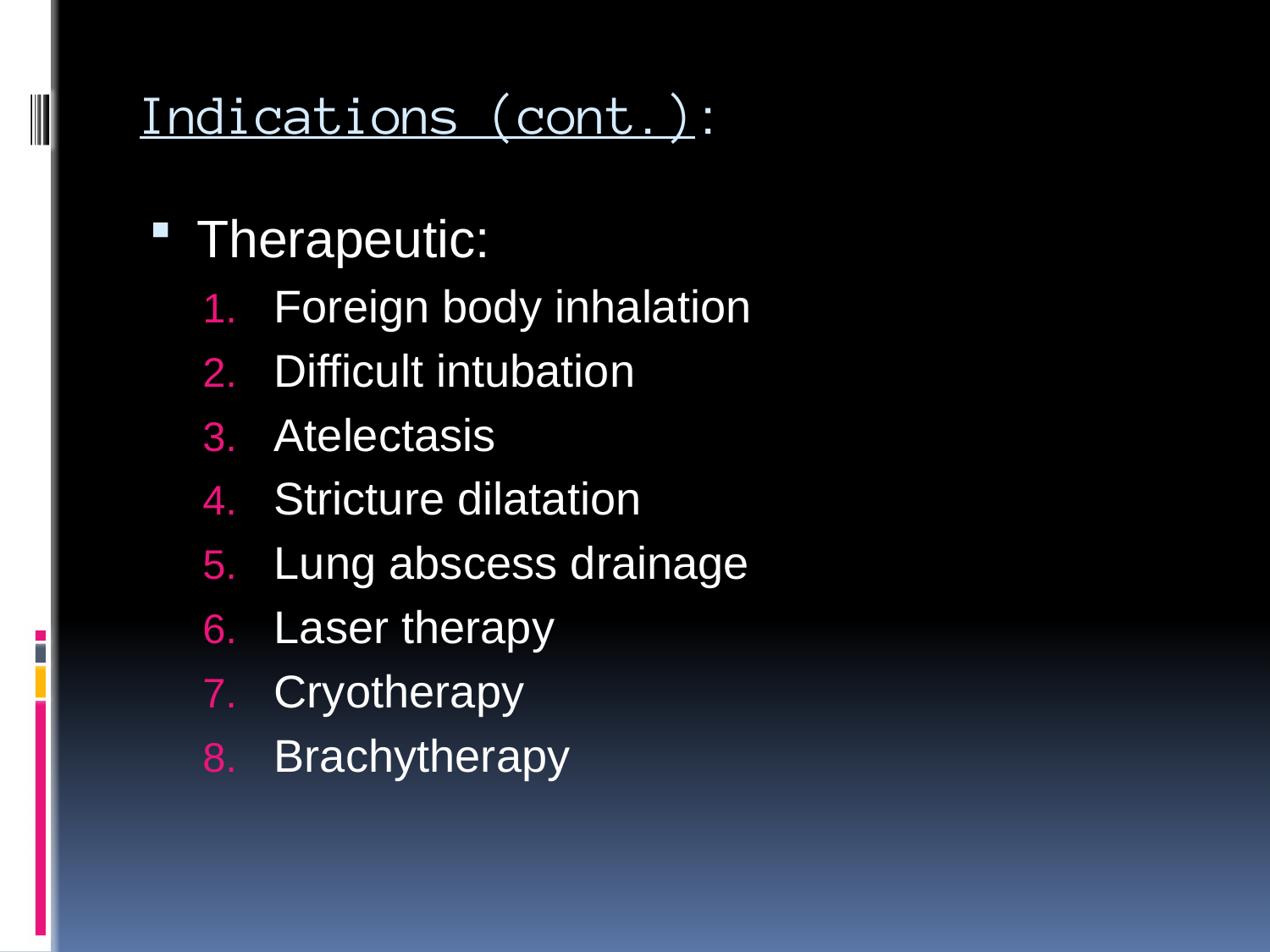

# Indications (cont.):
Therapeutic:
Foreign body inhalation
Difficult intubation
Atelectasis
Stricture dilatation
Lung abscess drainage
Laser therapy
Cryotherapy
Brachytherapy